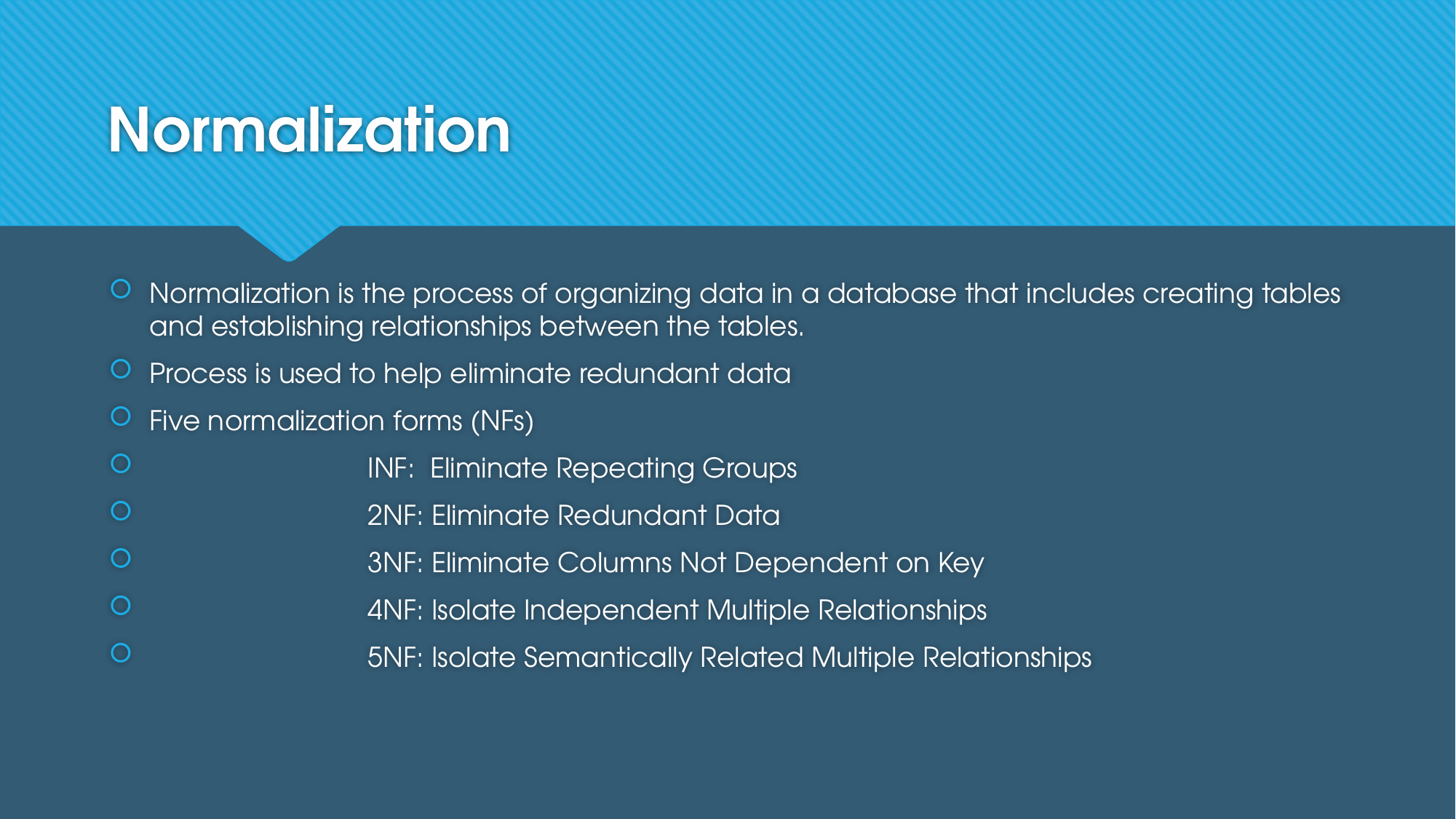

# Normalization
Normalization is the process of organizing data in a database that includes creating tables and establishing relationships between the tables.
Process is used to help eliminate redundant data
Five normalization forms (NFs)
		INF:  Eliminate Repeating Groups
		2NF: Eliminate Redundant Data
		3NF: Eliminate Columns Not Dependent on Key
		4NF: Isolate Independent Multiple Relationships
		5NF: Isolate Semantically Related Multiple Relationships